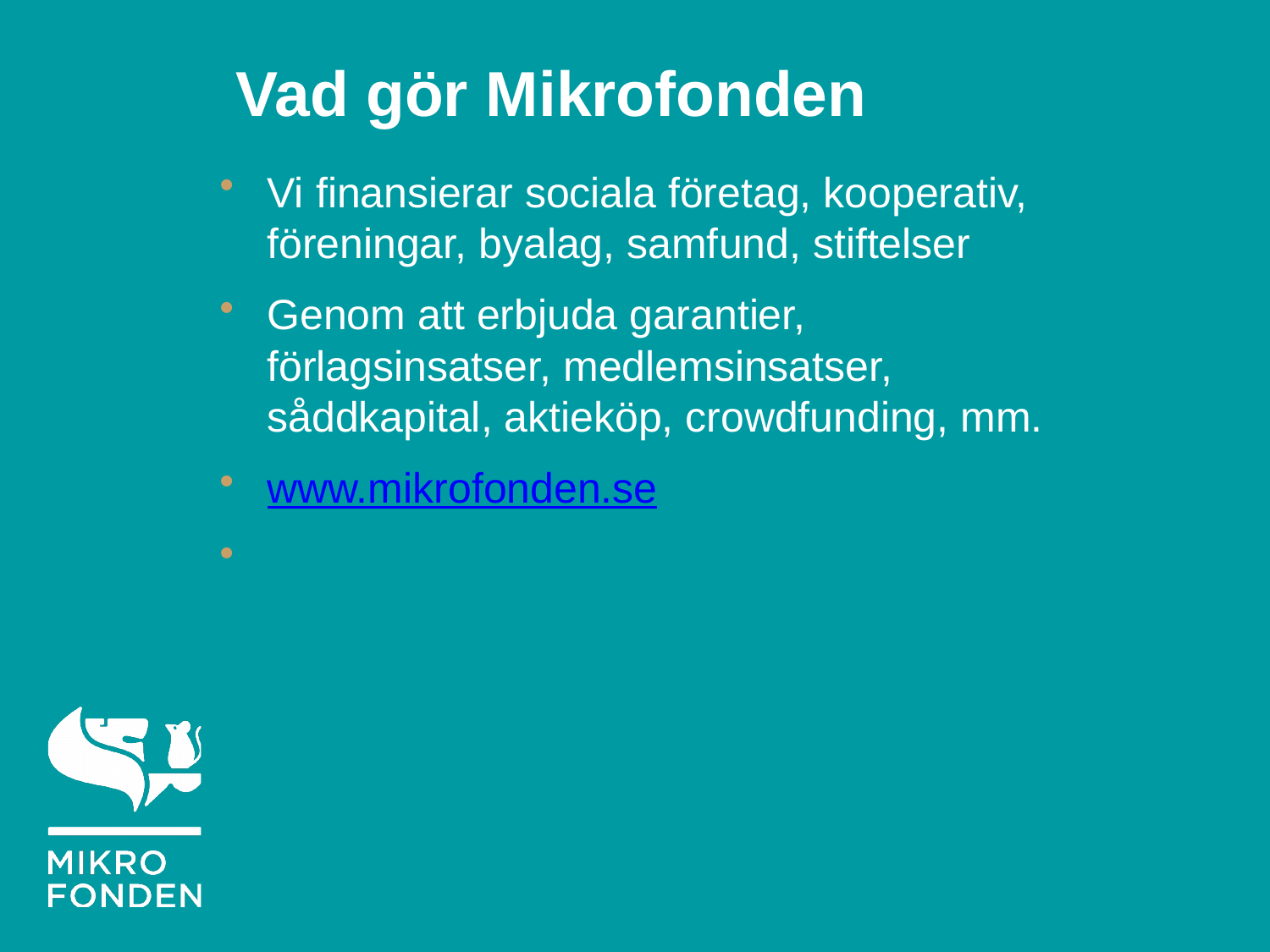

# Vad gör Mikrofonden
Vi finansierar sociala företag, kooperativ, föreningar, byalag, samfund, stiftelser
Genom att erbjuda garantier, förlagsinsatser, medlemsinsatser, såddkapital, aktieköp, crowdfunding, mm.
www.mikrofonden.se